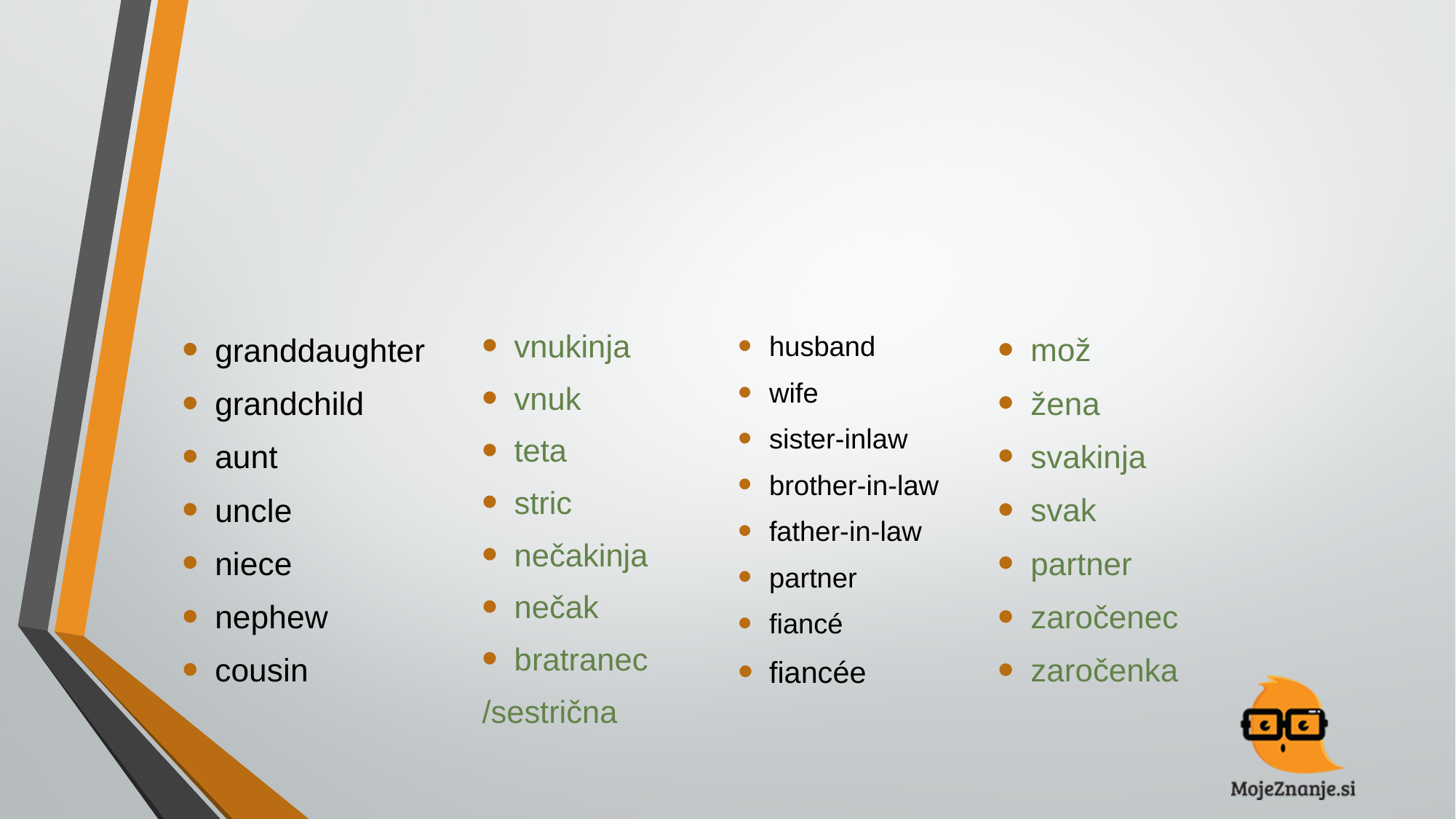

#
vnukinja
vnuk
teta
stric
nečakinja
nečak
bratranec
/sestrična
granddaughter
grandchild
aunt
uncle
niece
nephew
cousin
husband
wife
sister-inlaw
brother-in-law
father-in-law
partner
fiancé
fiancée
mož
žena
svakinja
svak
partner
zaročenec
zaročenka